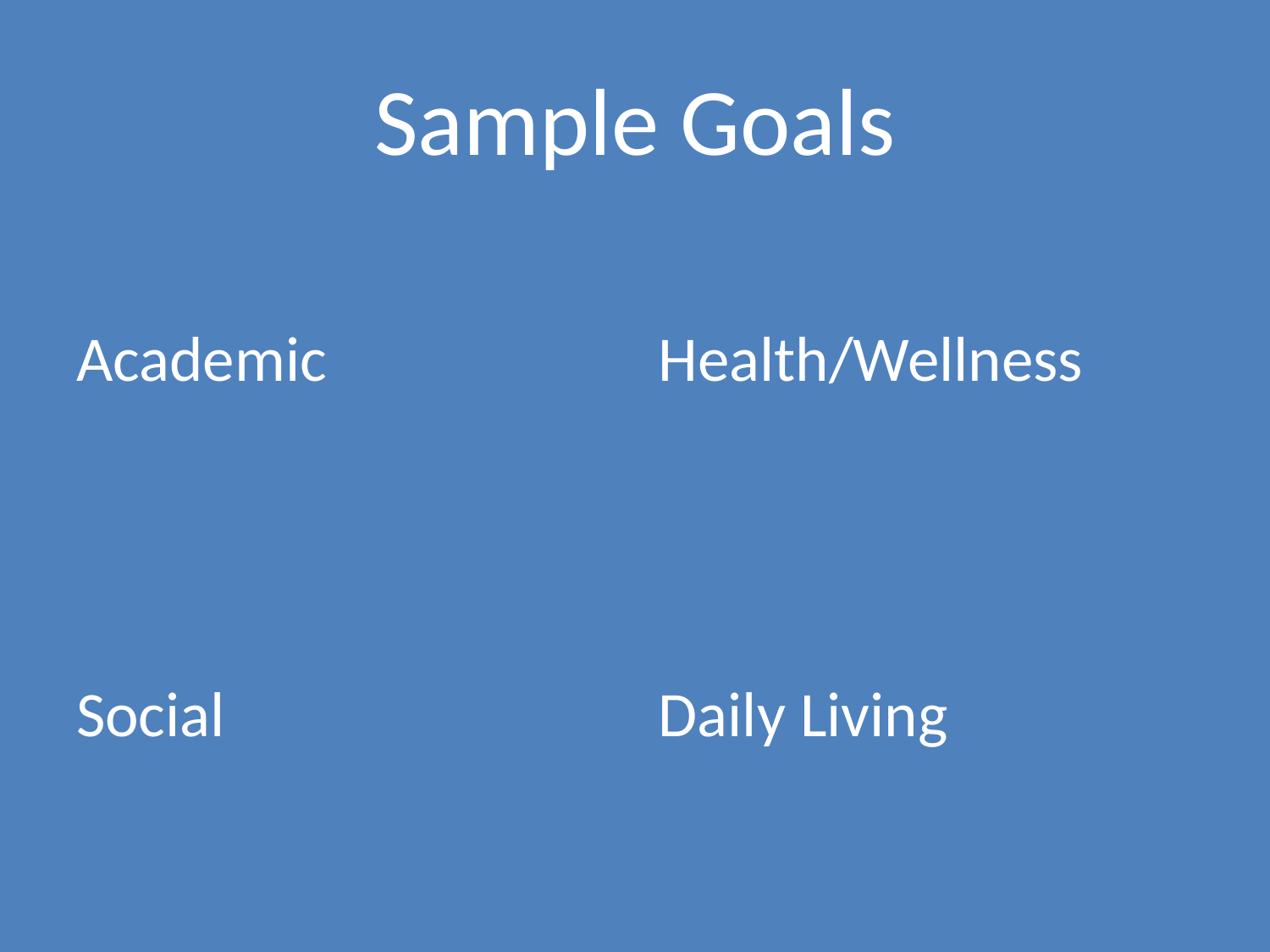

# Sample Goals

Academic

Social

Health/Wellness

Daily Living